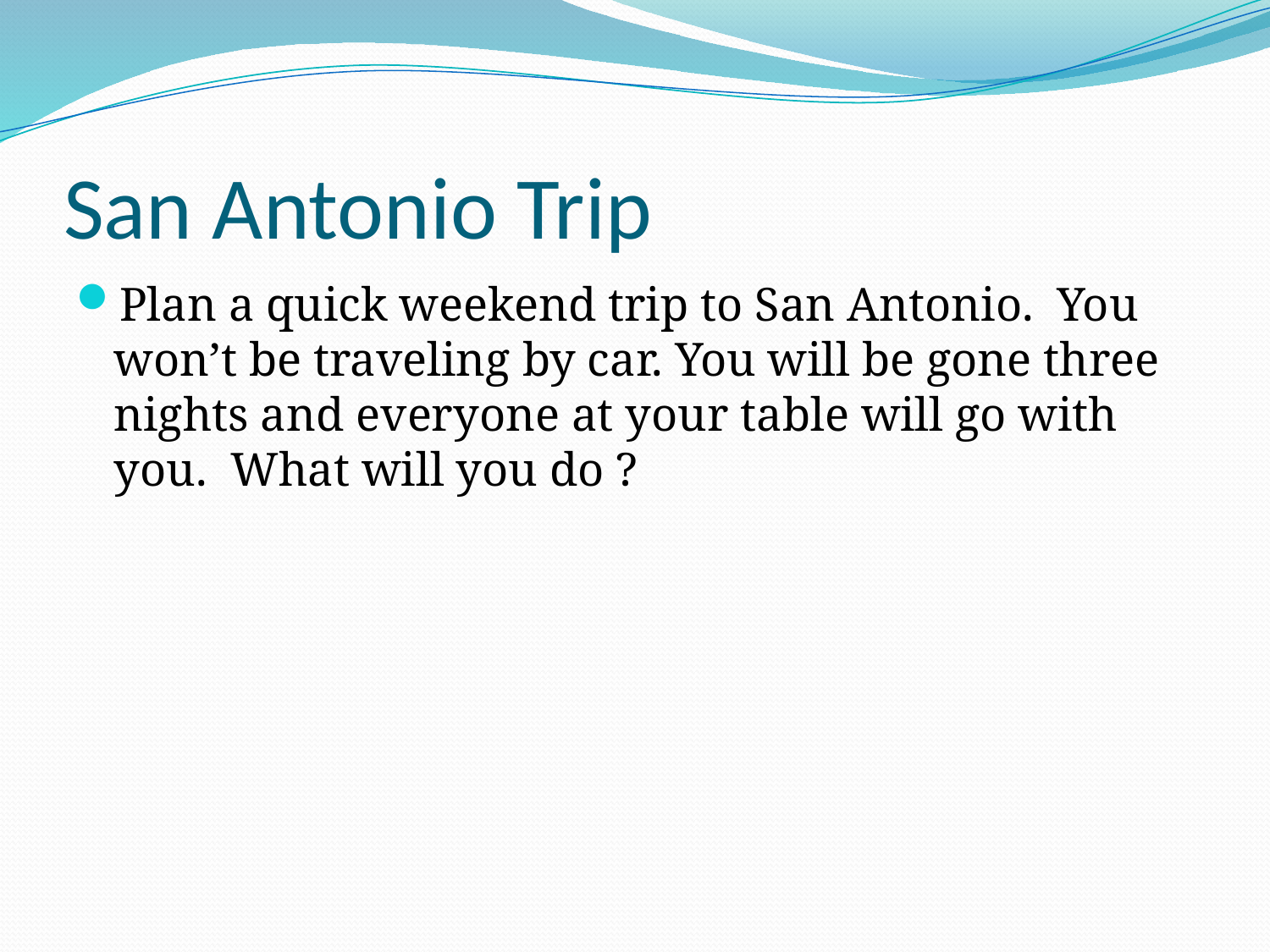

# San Antonio Trip
Plan a quick weekend trip to San Antonio.  You won’t be traveling by car. You will be gone three nights and everyone at your table will go with you.  What will you do ?